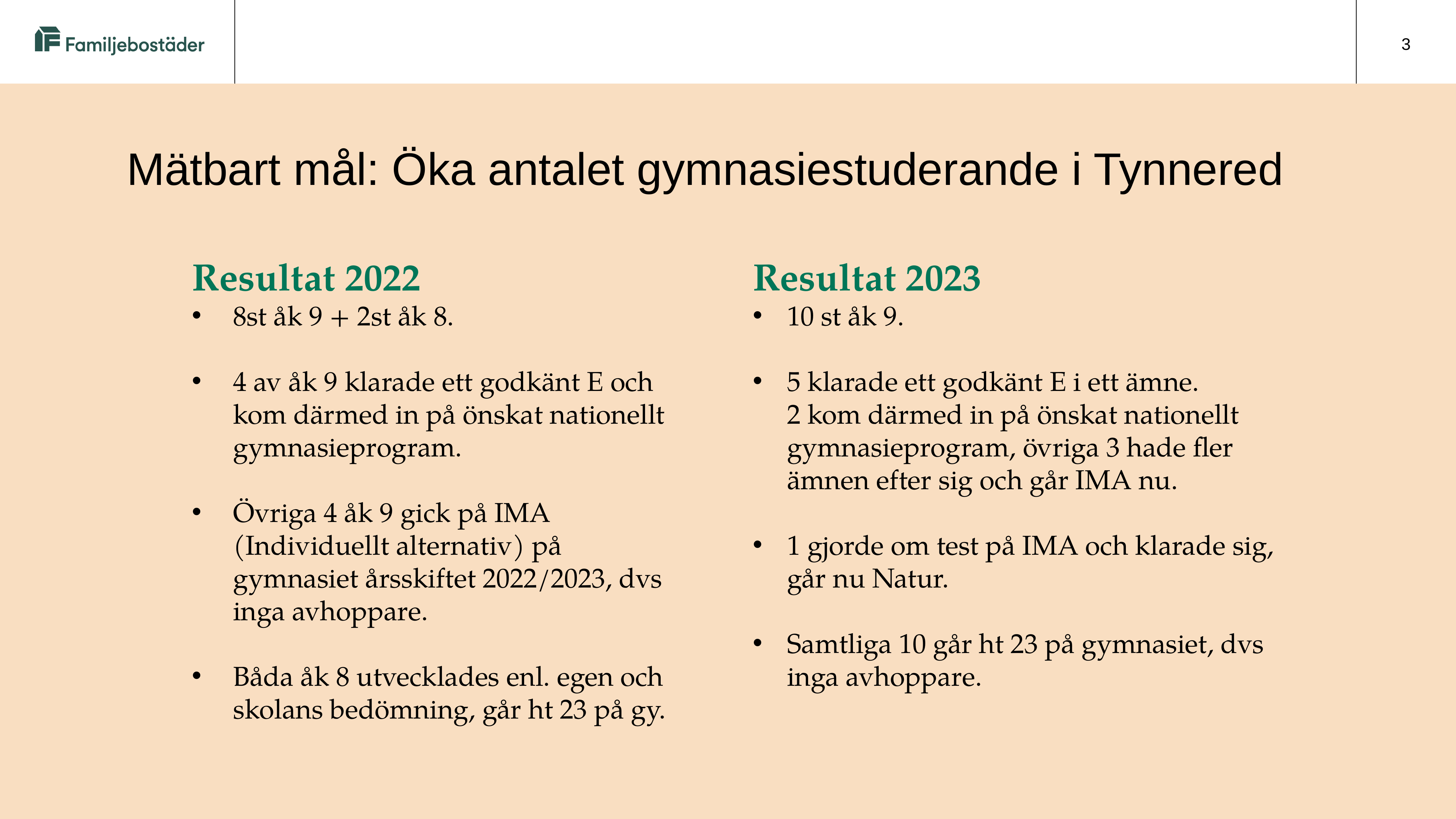

3
# Mätbart mål: Öka antalet gymnasiestuderande i Tynnered
Resultat 2022
8st åk 9 + 2st åk 8.

4 av åk 9 klarade ett godkänt E och kom därmed in på önskat nationellt gymnasieprogram.

Övriga 4 åk 9 gick på IMA (Individuellt alternativ) på gymnasiet årsskiftet 2022/2023, dvs inga avhoppare.

Båda åk 8 utvecklades enl. egen och skolans bedömning, går ht 23 på gy.
Resultat 2023
10 st åk 9.

5 klarade ett godkänt E i ett ämne.
     2 kom därmed in på önskat nationellt
     gymnasieprogram, övriga 3 hade fler
     ämnen efter sig och går IMA nu.

1 gjorde om test på IMA och klarade sig, går nu Natur.

Samtliga 10 går ht 23 på gymnasiet, dvs inga avhoppare.